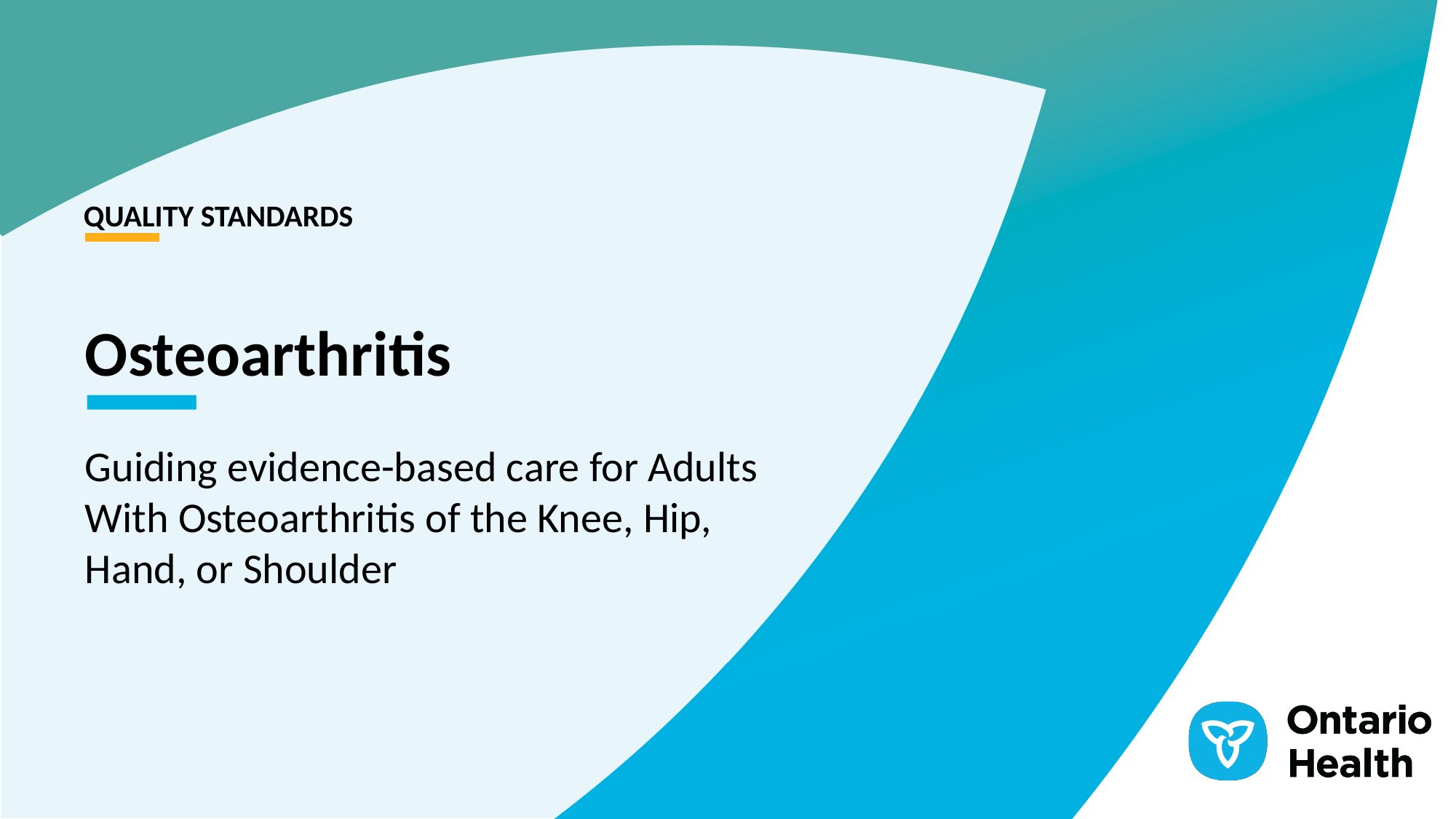

QUALITY STANDARDS
Osteoarthritis
Guiding evidence-based care for Adults With Osteoarthritis of the Knee, Hip, Hand, or Shoulder